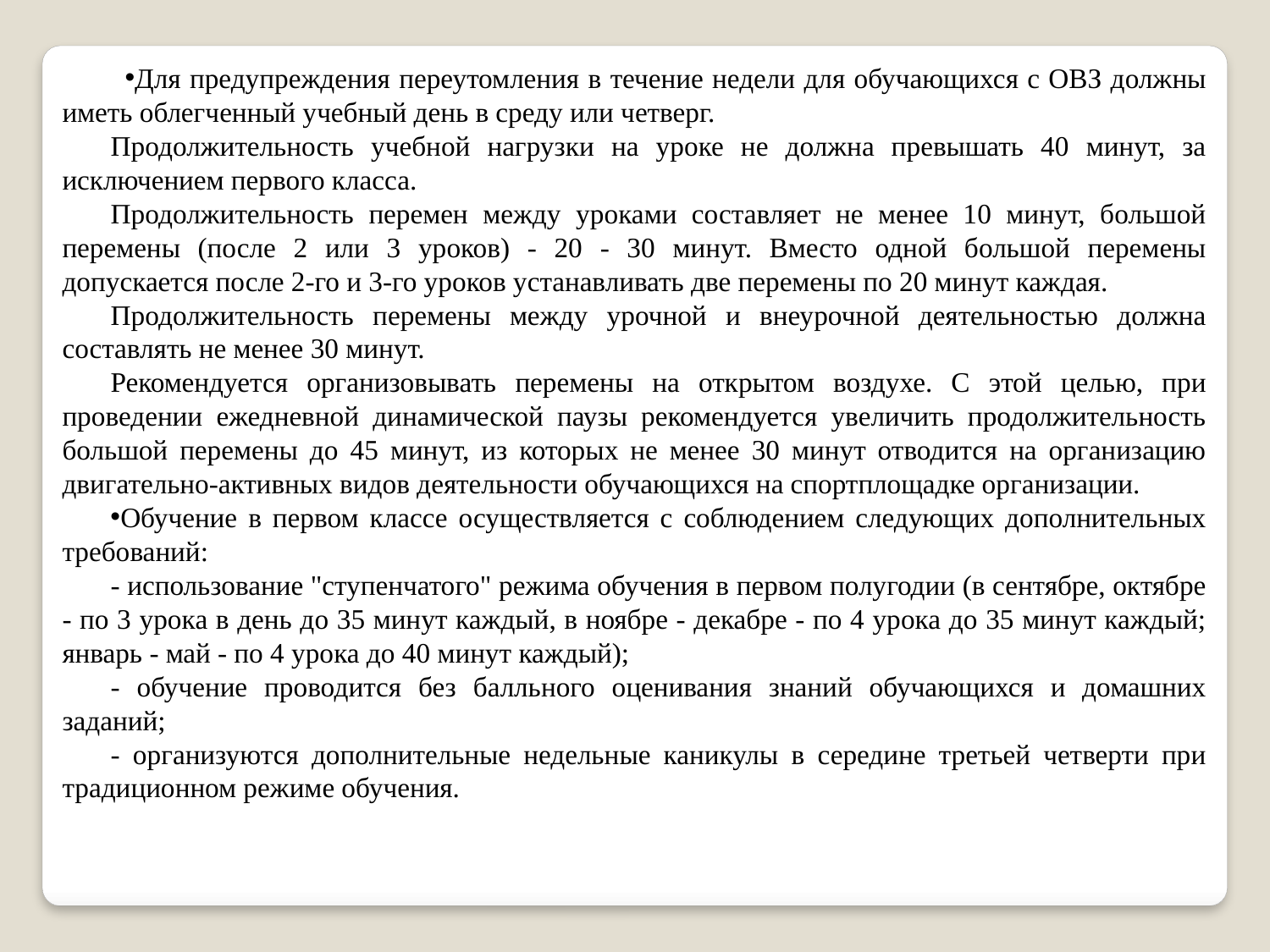

Для предупреждения переутомления в течение недели для обучающихся с ОВЗ должны иметь облегченный учебный день в среду или четверг.
Продолжительность учебной нагрузки на уроке не должна превышать 40 минут, за исключением первого класса.
Продолжительность перемен между уроками составляет не менее 10 минут, большой перемены (после 2 или 3 уроков) - 20 - 30 минут. Вместо одной большой перемены допускается после 2-го и 3-го уроков устанавливать две перемены по 20 минут каждая.
Продолжительность перемены между урочной и внеурочной деятельностью должна составлять не менее 30 минут.
Рекомендуется организовывать перемены на открытом воздухе. С этой целью, при проведении ежедневной динамической паузы рекомендуется увеличить продолжительность большой перемены до 45 минут, из которых не менее 30 минут отводится на организацию двигательно-активных видов деятельности обучающихся на спортплощадке организации.
Обучение в первом классе осуществляется с соблюдением следующих дополнительных требований:
- использование "ступенчатого" режима обучения в первом полугодии (в сентябре, октябре - по 3 урока в день до 35 минут каждый, в ноябре - декабре - по 4 урока до 35 минут каждый; январь - май - по 4 урока до 40 минут каждый);
- обучение проводится без балльного оценивания знаний обучающихся и домашних заданий;
- организуются дополнительные недельные каникулы в середине третьей четверти при традиционном режиме обучения.